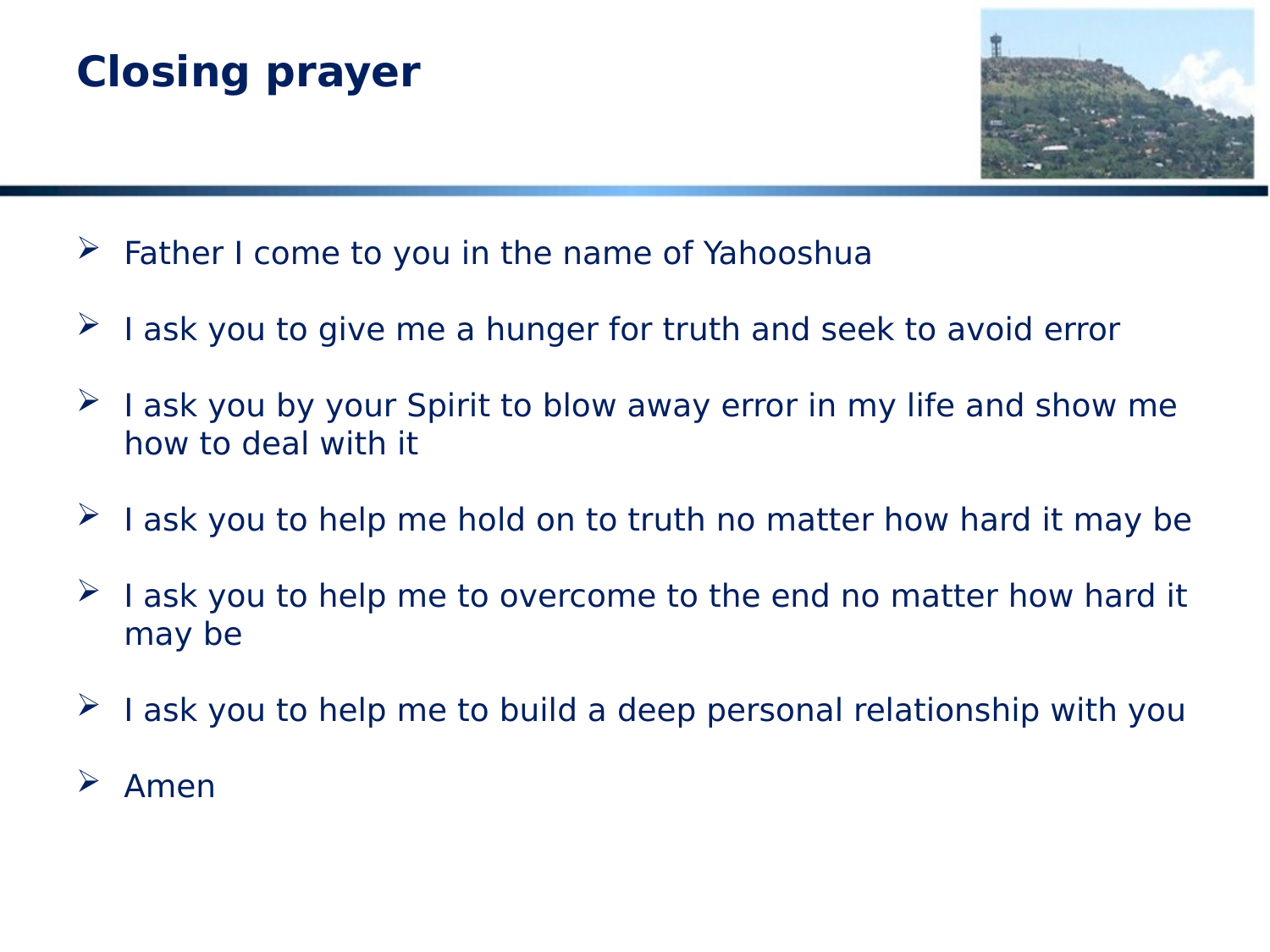

# Closing prayer
Father I come to you in the name of Yahooshua

I ask you to give me a hunger for truth and seek to avoid error

I ask you by your Spirit to blow away error in my life and show me how to deal with it

I ask you to help me hold on to truth no matter how hard it may be

I ask you to help me to overcome to the end no matter how hard it may be

I ask you to help me to build a deep personal relationship with you

Amen